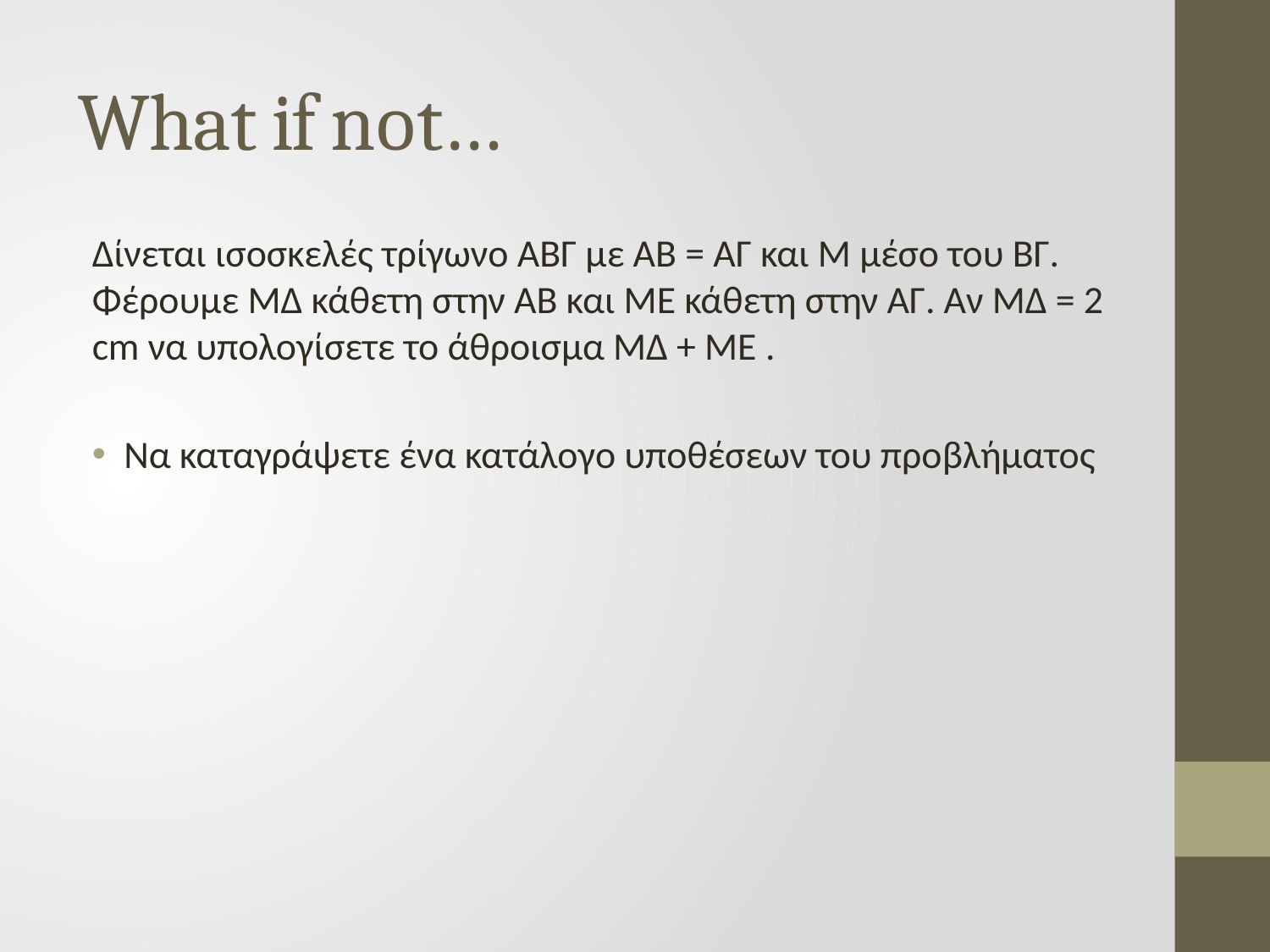

# What if not…
Δίνεται ισοσκελές τρίγωνο ΑΒΓ με ΑΒ = ΑΓ και Μ μέσο του ΒΓ. Φέρουμε ΜΔ κάθετη στην ΑΒ και ΜΕ κάθετη στην ΑΓ. Αν ΜΔ = 2 cm να υπολογίσετε το άθροισμα ΜΔ + ΜΕ .

Να καταγράψετε ένα κατάλογο υποθέσεων του προβλήματος